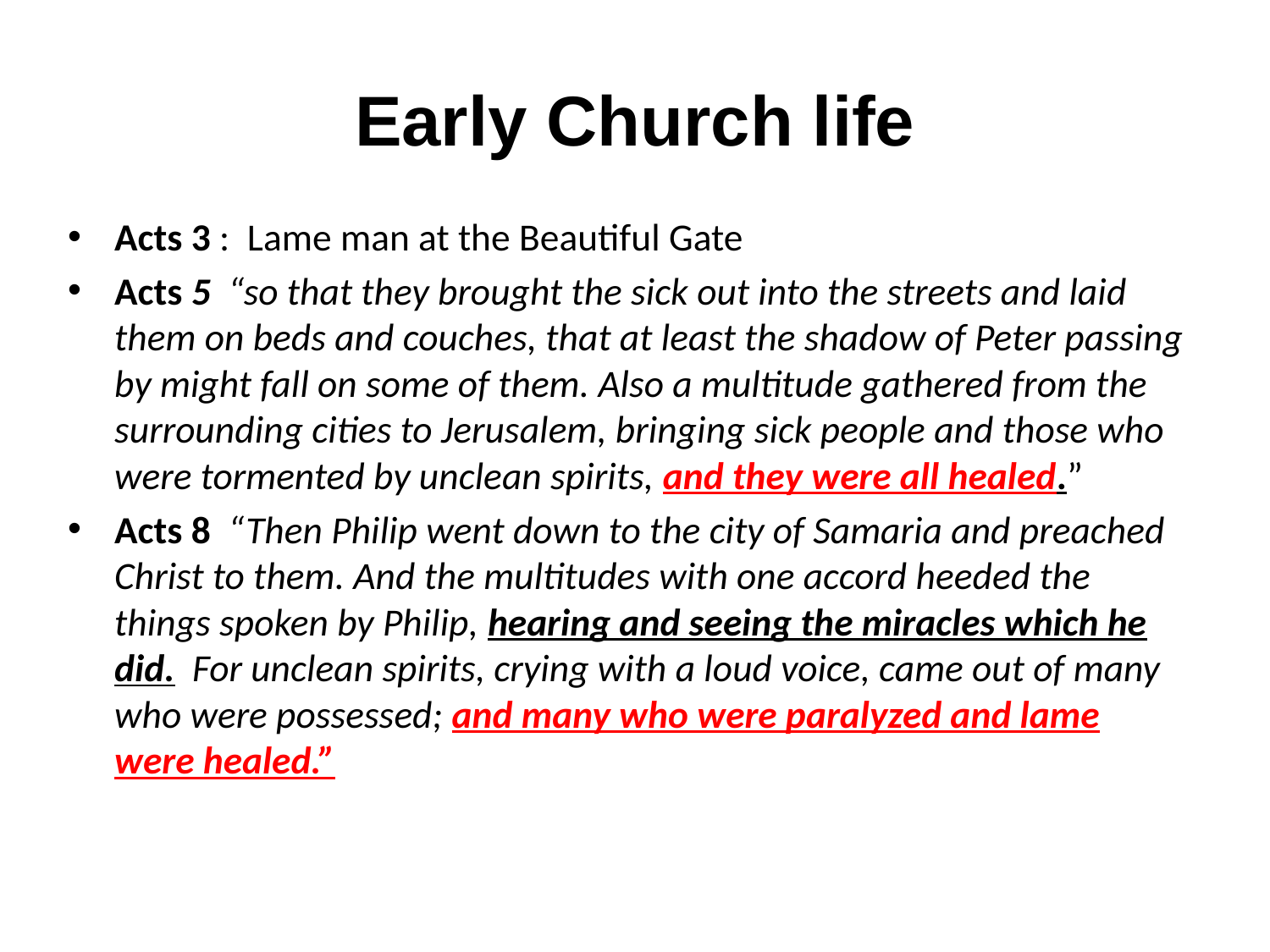

# Early Church life
Acts 3 :  Lame man at the Beautiful Gate
Acts 5  “so that they brought the sick out into the streets and laid them on beds and couches, that at least the shadow of Peter passing by might fall on some of them. Also a multitude gathered from the surrounding cities to Jerusalem, bringing sick people and those who were tormented by unclean spirits, and they were all healed.”
Acts 8  “Then Philip went down to the city of Samaria and preached Christ to them. And the multitudes with one accord heeded the things spoken by Philip, hearing and seeing the miracles which he did.  For unclean spirits, crying with a loud voice, came out of many who were possessed; and many who were paralyzed and lame were healed.”